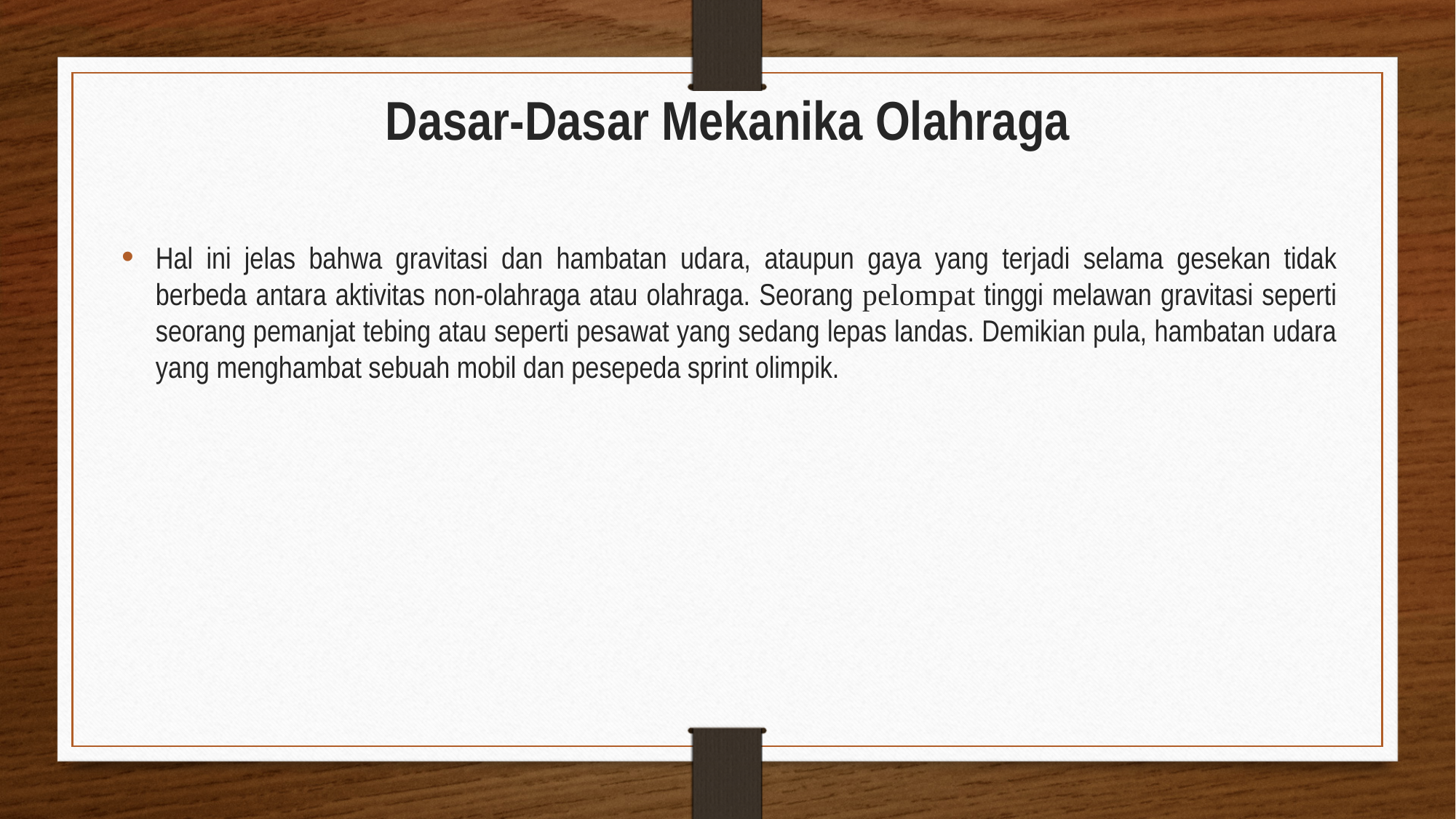

# Dasar-Dasar Mekanika Olahraga
Hal ini jelas bahwa gravitasi dan hambatan udara, ataupun gaya yang terjadi selama gesekan tidak berbeda antara aktivitas non-olahraga atau olahraga. Seorang pelompat tinggi melawan gravitasi seperti seorang pemanjat tebing atau seperti pesawat yang sedang lepas landas. Demikian pula, hambatan udara yang menghambat sebuah mobil dan pesepeda sprint olimpik.